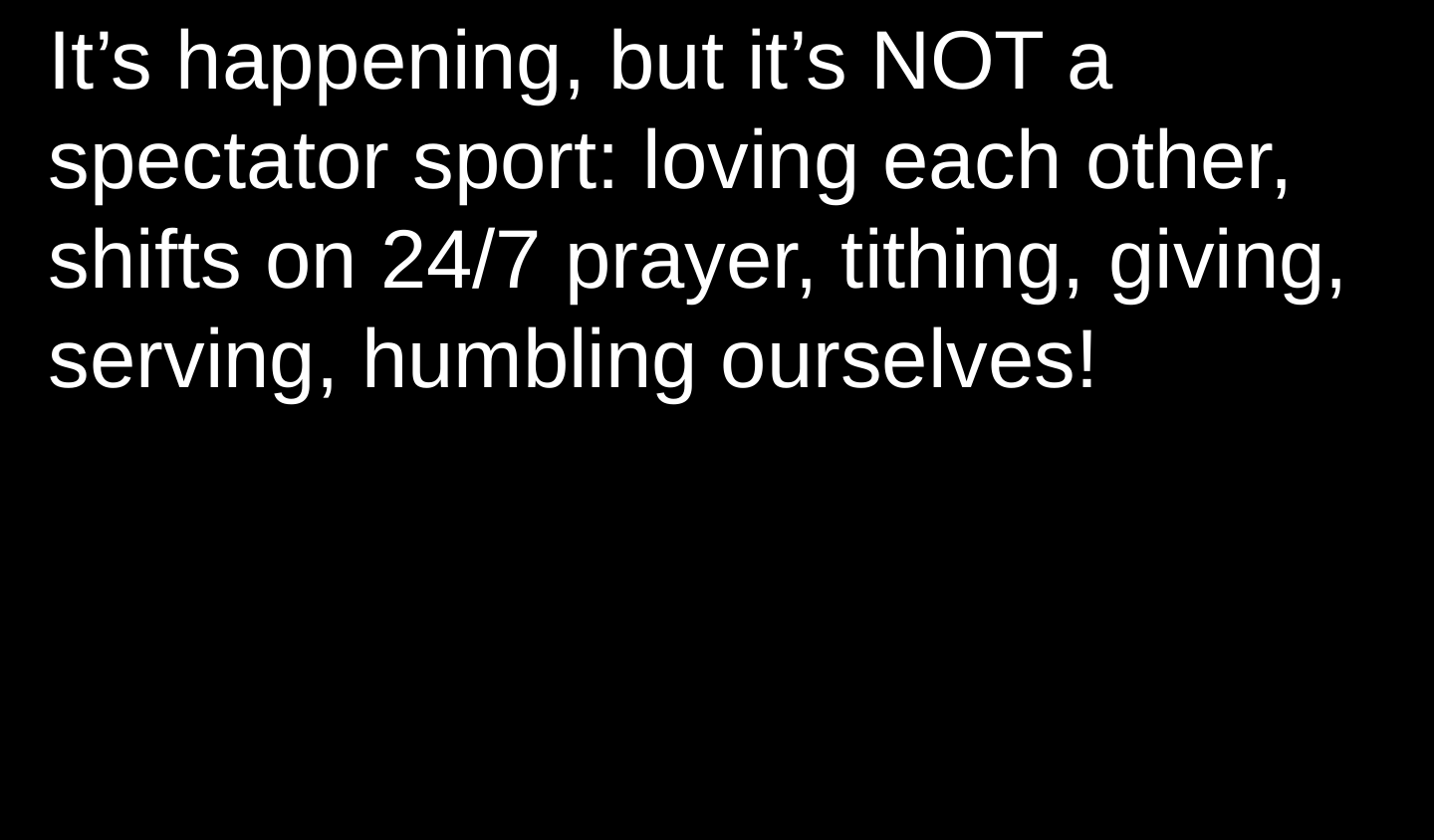

It’s happening, but it’s NOT a spectator sport: loving each other, shifts on 24/7 prayer, tithing, giving, serving, humbling ourselves!